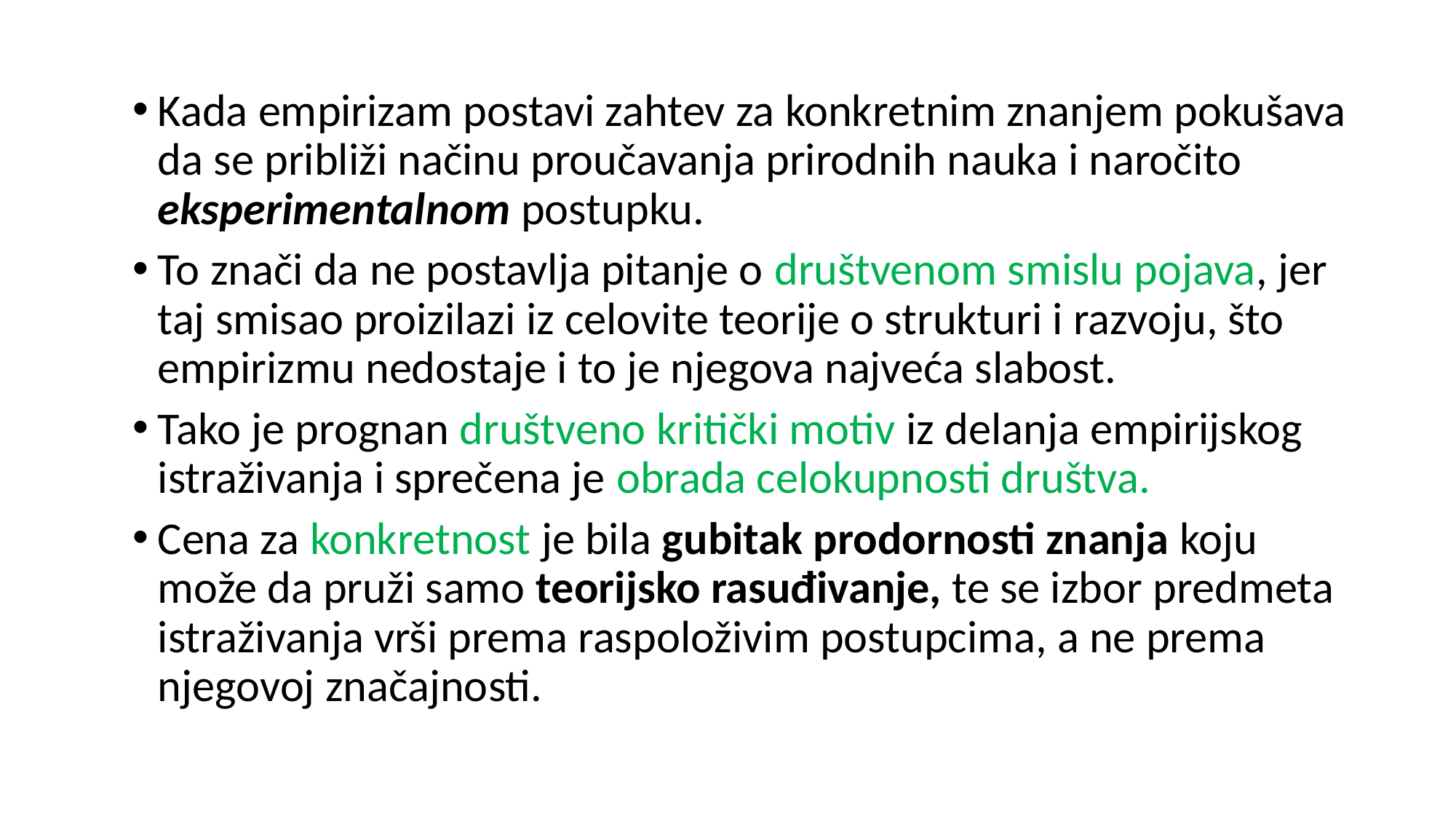

Kada empirizam postavi zahtev za konkretnim znanjem pokušava da se približi načinu proučavanja prirodnih nauka i naročito eksperimentalnom postupku.
To znači da ne postavlja pitanje o društvenom smislu pojava, jer taj smisao proizilazi iz celovite teorije o strukturi i razvoju, što empirizmu nedostaje i to je njegova najveća slabost.
Tako je prognan društveno kritički motiv iz delanja empirijskog istraživanja i sprečena je obrada celokupnosti društva.
Cena za konkretnost je bila gubitak prodornosti znanja koju može da pruži samo teorijsko rasuđivanje, te se izbor predmeta istraživanja vrši prema raspoloživim postupcima, a ne prema njegovoj značajnosti.